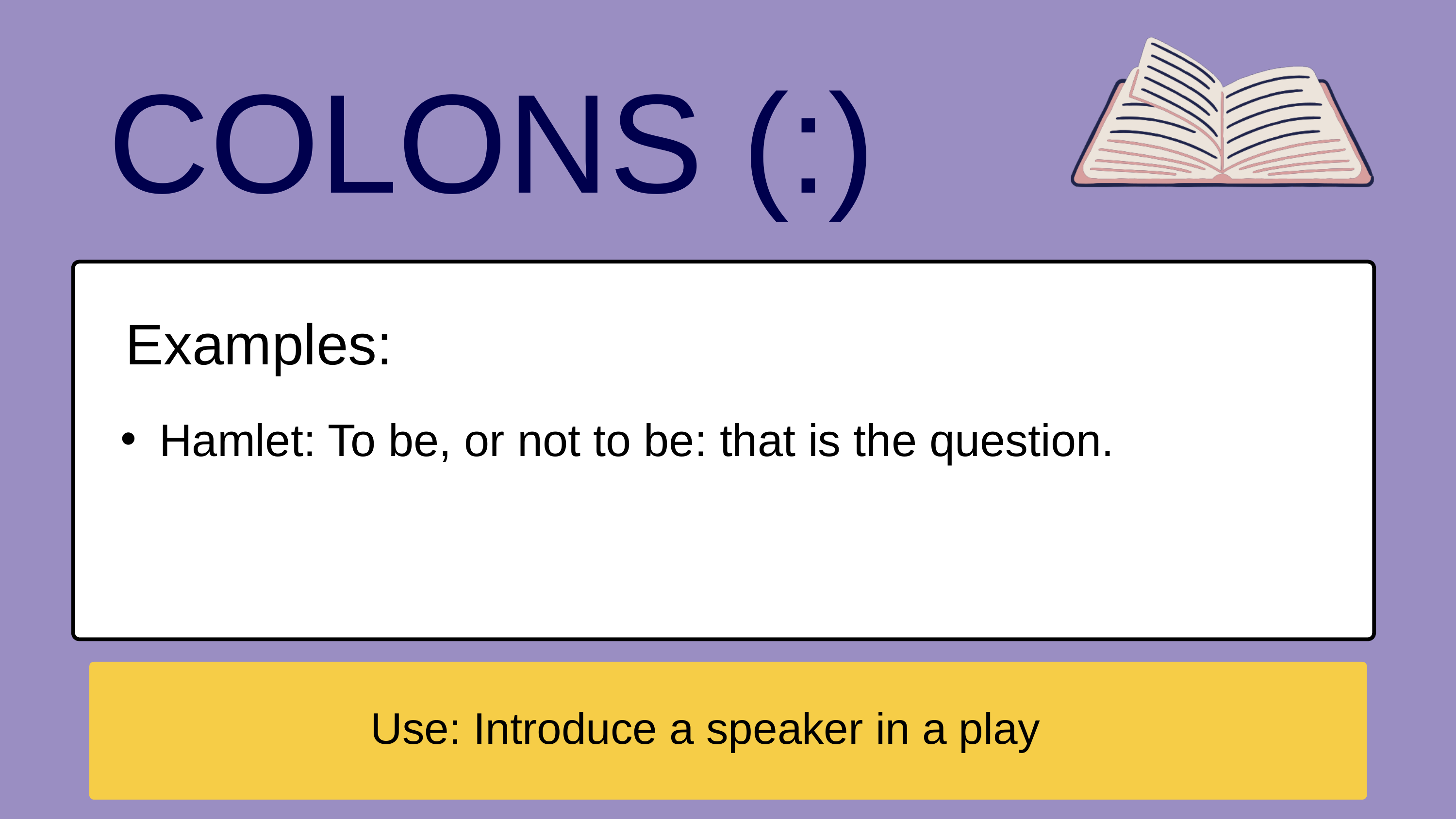

COLONS (:)

Examples:
Hamlet: To be, or not to be: that is the question.

Use: Introduce a speaker in a play